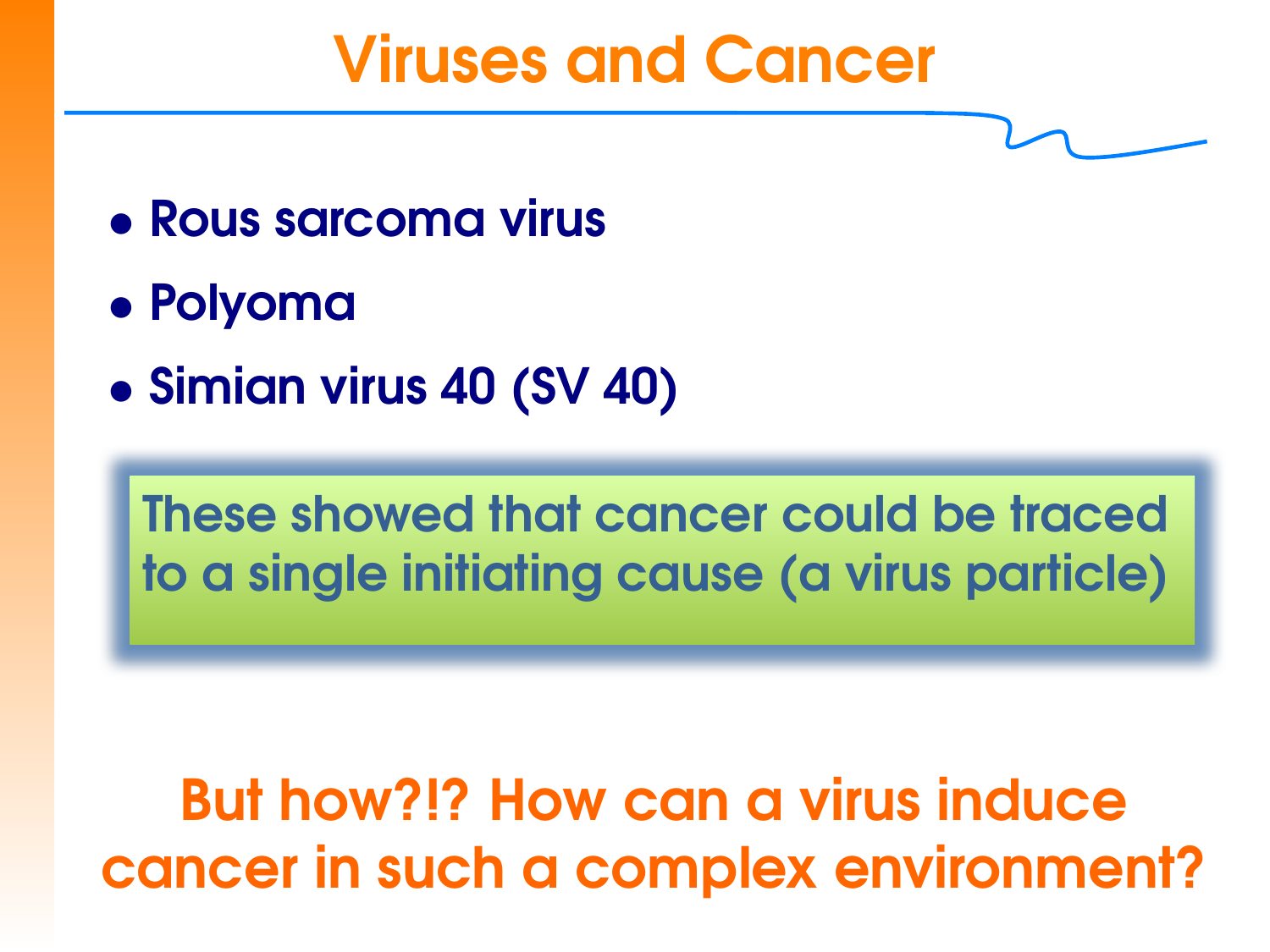

# Viruses and Cancer
• Rous sarcoma virus
• Polyoma
• Simian virus 40 (SV 40)
These showed that cancer could be traced
to a single initiating cause (a virus particle)

But how?!? How can a virus induce
cancer in such a complex environment?